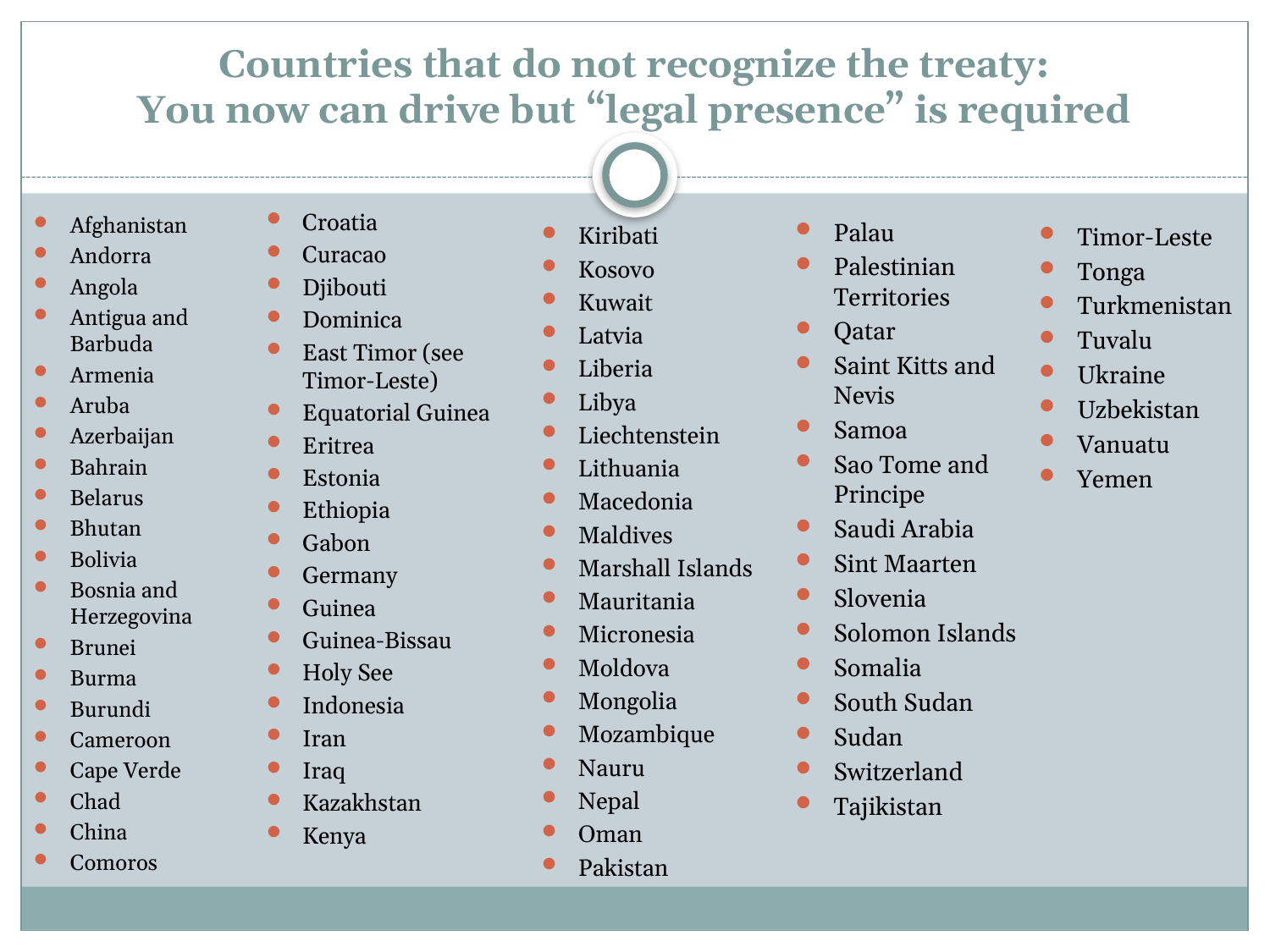

# Countries that do not recognize the treaty: You now can drive but “legal presence” is required
Croatia
Curacao
Djibouti
Dominica
East Timor (see Timor-Leste)
Equatorial Guinea
Eritrea
Estonia
Ethiopia
Gabon
Germany
Guinea
Guinea-Bissau
Holy See
Indonesia
Iran
Iraq
Kazakhstan
Kenya

Afghanistan
Andorra
Angola
Antigua and Barbuda
Armenia
Aruba
Azerbaijan
Bahrain
Belarus
Bhutan
Bolivia
Bosnia and Herzegovina
Brunei
Burma
Burundi
Cameroon
Cape Verde
Chad
China
Comoros

Palau
Palestinian Territories
Qatar
Saint Kitts and Nevis
Samoa
Sao Tome and Principe
Saudi Arabia
Sint Maarten
Slovenia
Solomon Islands
Somalia
South Sudan
Sudan
Switzerland
Tajikistan

Kiribati
Kosovo
Kuwait
Latvia
Liberia
Libya
Liechtenstein
Lithuania
Macedonia
Maldives
Marshall Islands
Mauritania
Micronesia
Moldova
Mongolia
Mozambique
Nauru
Nepal
Oman
Pakistan

Timor-Leste
Tonga
Turkmenistan
Tuvalu
Ukraine
Uzbekistan
Vanuatu
Yemen